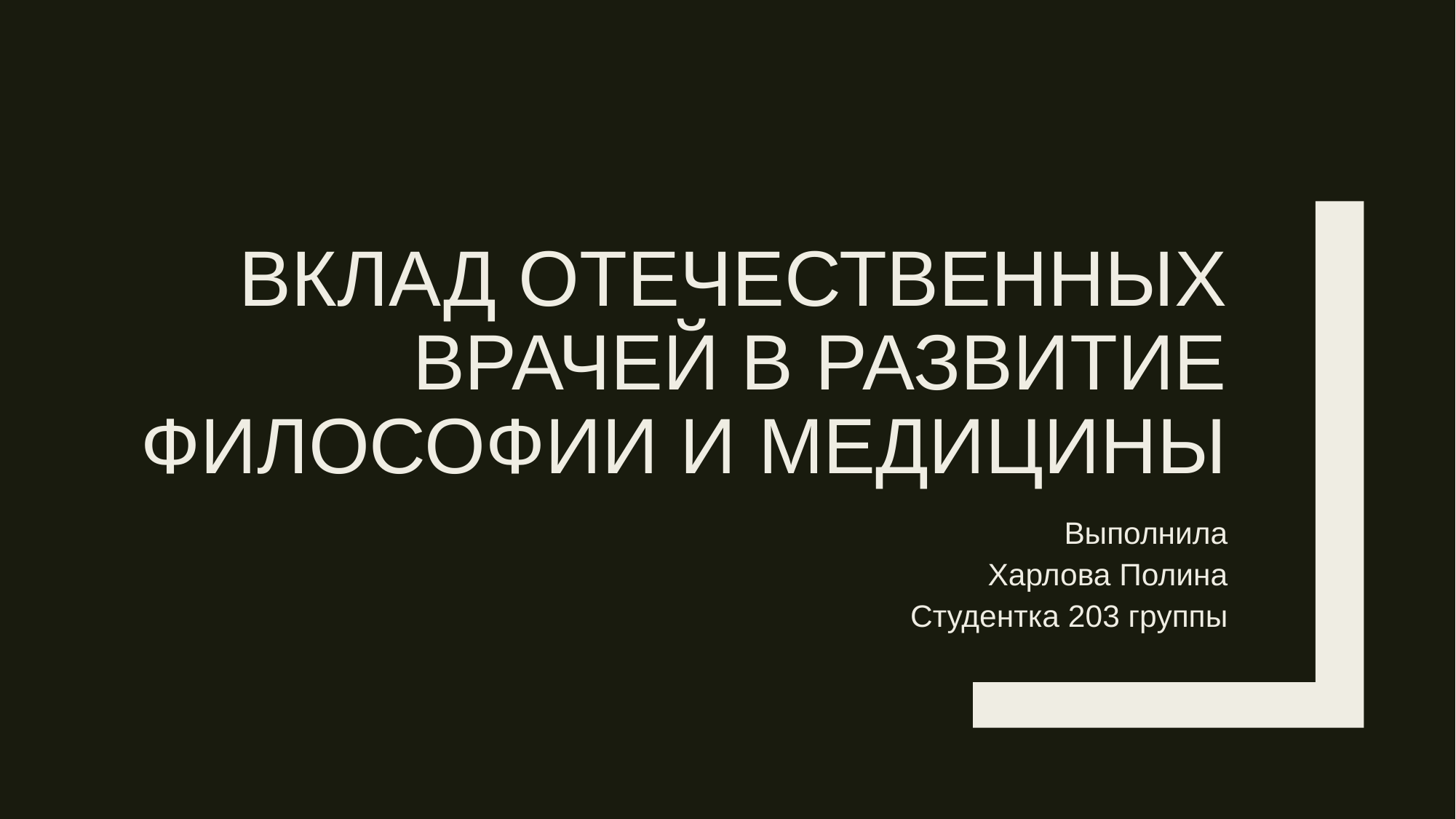

# Вклад отечественных врачей в развитие философии и медицины
Выполнила
Харлова Полина
Студентка 203 группы